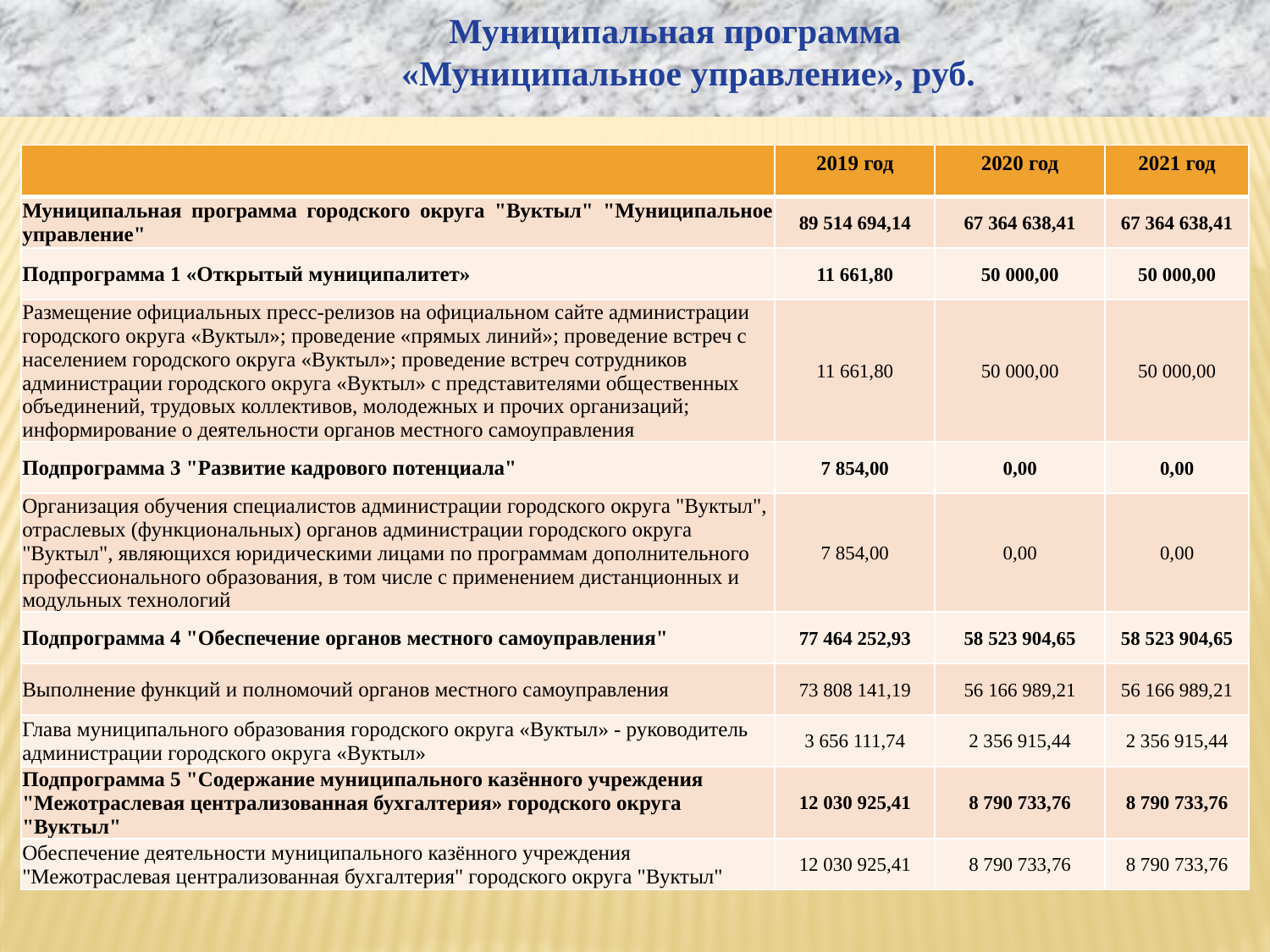

Муниципальная программа
            «Муниципальное управление», руб.
|  | 2019 год | 2020 год | 2021 год |
| --- | --- | --- | --- |
| Муниципальная программа городского округа "Вуктыл" "Муниципальное управление" | 89 514 694,14 | 67 364 638,41 | 67 364 638,41 |
| Подпрограмма 1 «Открытый муниципалитет» | 11 661,80 | 50 000,00 | 50 000,00 |
| Размещение официальных пресс-релизов на официальном сайте администрации городского округа «Вуктыл»; проведение «прямых линий»; проведение встреч с населением городского округа «Вуктыл»; проведение встреч сотрудников администрации городского округа «Вуктыл» с представителями общественных объединений, трудовых коллективов, молодежных и прочих организаций; информирование о деятельности органов местного самоуправления | 11 661,80 | 50 000,00 | 50 000,00 |
| Подпрограмма 3 "Развитие кадрового потенциала" | 7 854,00 | 0,00 | 0,00 |
| Организация обучения специалистов администрации городского округа "Вуктыл", отраслевых (функциональных) органов администрации городского округа "Вуктыл", являющихся юридическими лицами по программам дополнительного профессионального образования, в том числе с применением дистанционных и модульных технологий | 7 854,00 | 0,00 | 0,00 |
| Подпрограмма 4 "Обеспечение органов местного самоуправления" | 77 464 252,93 | 58 523 904,65 | 58 523 904,65 |
| Выполнение функций и полномочий органов местного самоуправления | 73 808 141,19 | 56 166 989,21 | 56 166 989,21 |
| Глава муниципального образования городского округа «Вуктыл» - руководитель администрации городского округа «Вуктыл» | 3 656 111,74 | 2 356 915,44 | 2 356 915,44 |
| Подпрограмма 5 "Содержание муниципального казённого учреждения "Межотраслевая централизованная бухгалтерия» городского округа "Вуктыл" | 12 030 925,41 | 8 790 733,76 | 8 790 733,76 |
| Обеспечение деятельности муниципального казённого учреждения "Межотраслевая централизованная бухгалтерия" городского округа "Вуктыл" | 12 030 925,41 | 8 790 733,76 | 8 790 733,76 |